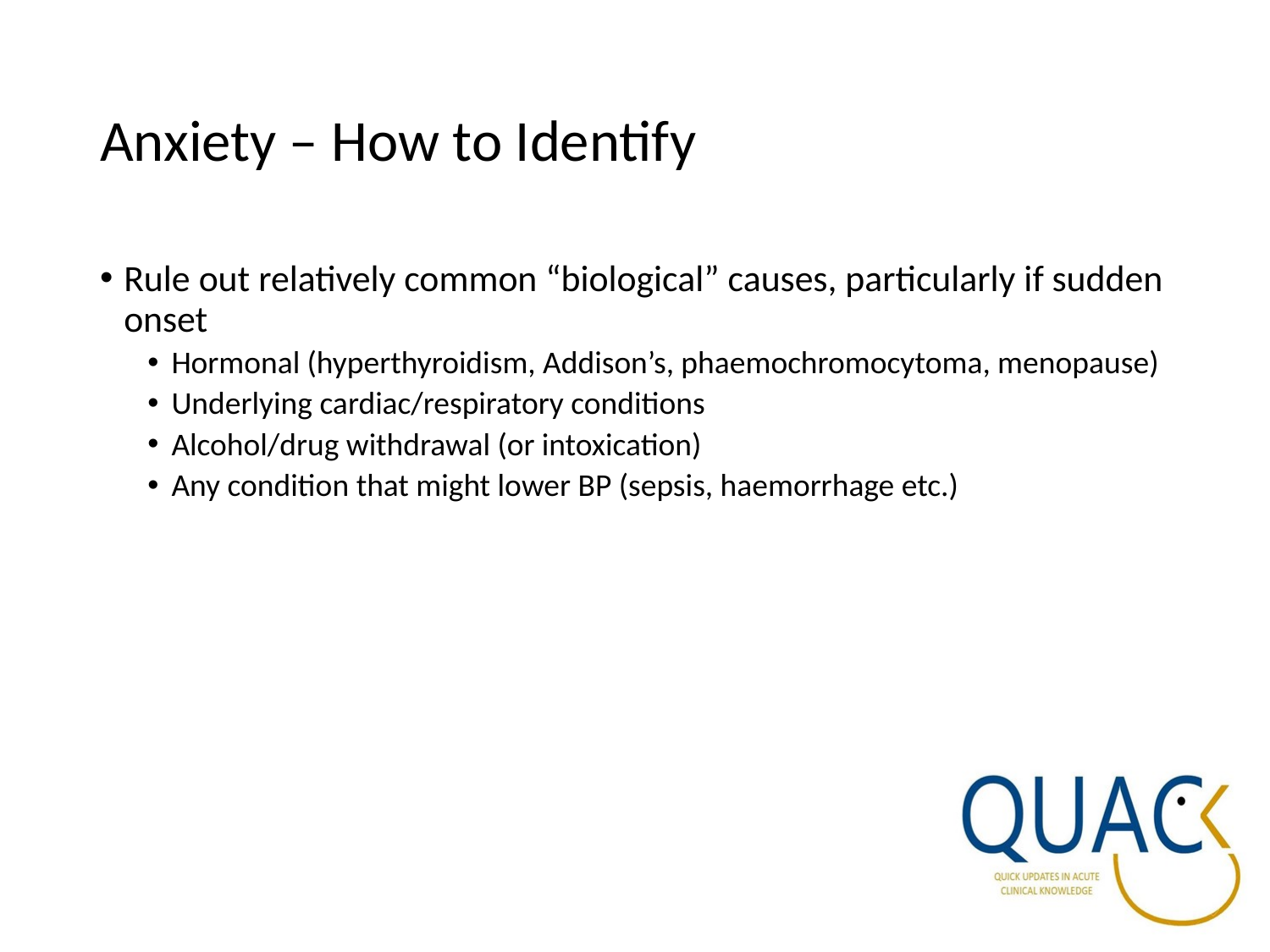

# Anxiety – How to Identify
Rule out relatively common “biological” causes, particularly if sudden onset
Hormonal (hyperthyroidism, Addison’s, phaemochromocytoma, menopause)
Underlying cardiac/respiratory conditions
Alcohol/drug withdrawal (or intoxication)
Any condition that might lower BP (sepsis, haemorrhage etc.)